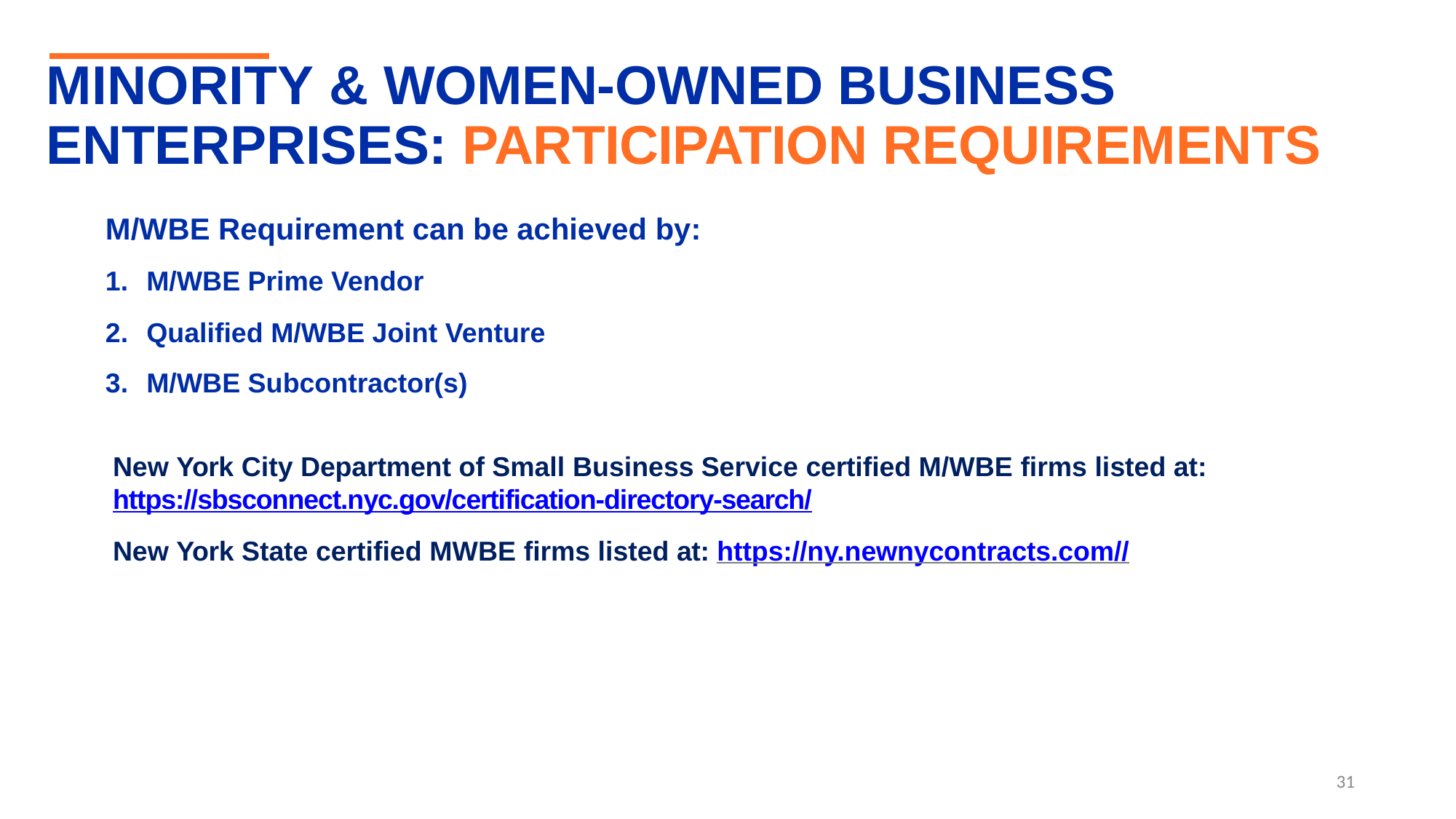

# MINORITY & WOMEN-OWNED BUSINESS ENTERPRISES: PARTICIPATION REQUIREMENTS

M/WBE Requirement can be achieved by:
M/WBE Prime Vendor
Qualified M/WBE Joint Venture
M/WBE Subcontractor(s)

New York City Department of Small Business Service certified M/WBE firms listed at: https://sbsconnect.nyc.gov/certification-directory-search/
New York State certified MWBE firms listed at: https://ny.newnycontracts.com//

31